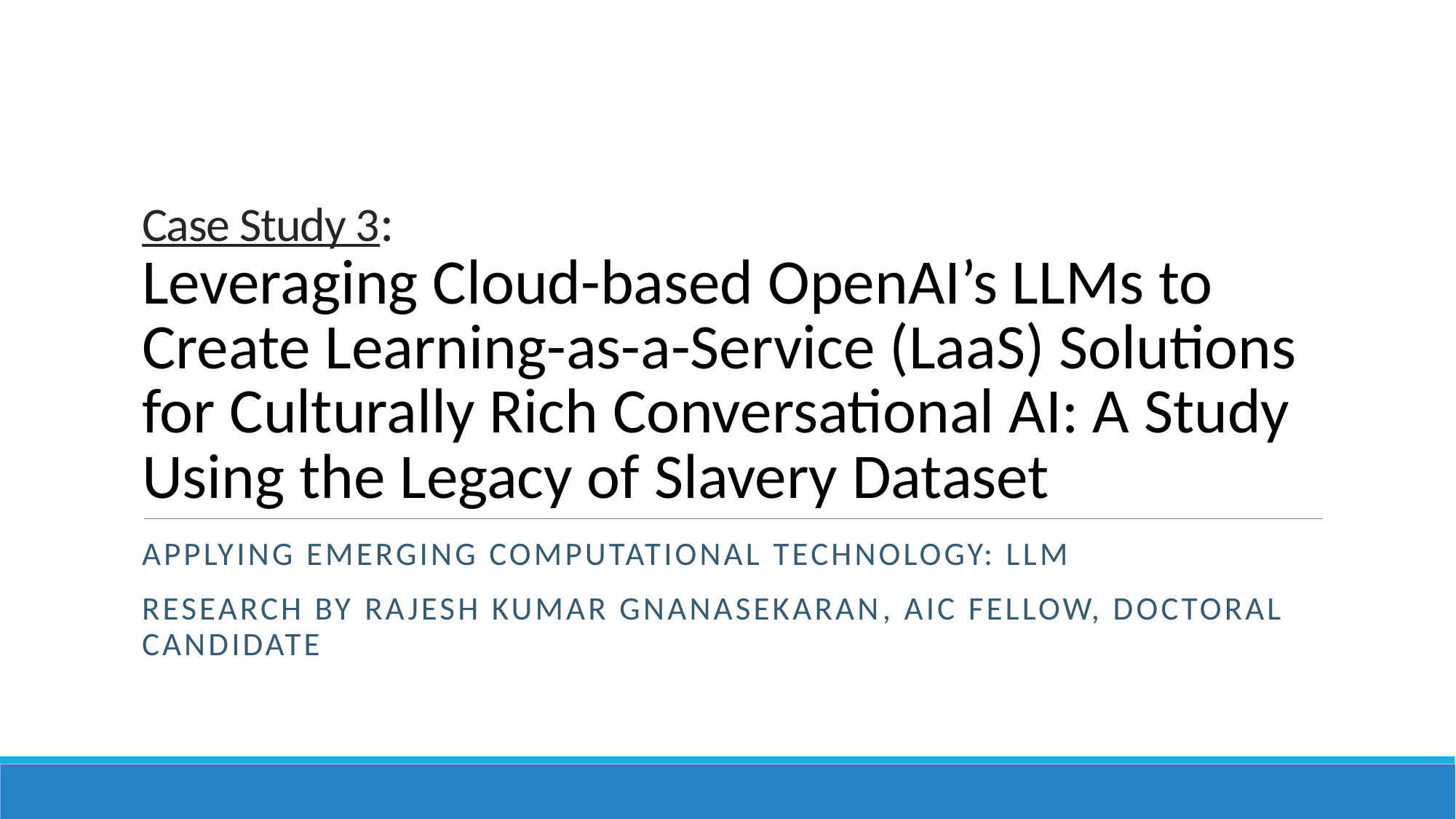

# Case Study 3: Leveraging Cloud-based OpenAI’s LLMs to Create Learning-as-a-Service (LaaS) Solutions for Culturally Rich Conversational AI: A Study Using the Legacy of Slavery Dataset
Applying emerging computational technology: LLM
Research by Rajesh Kumar Gnanasekaran, AIC Fellow, Doctoral Candidate